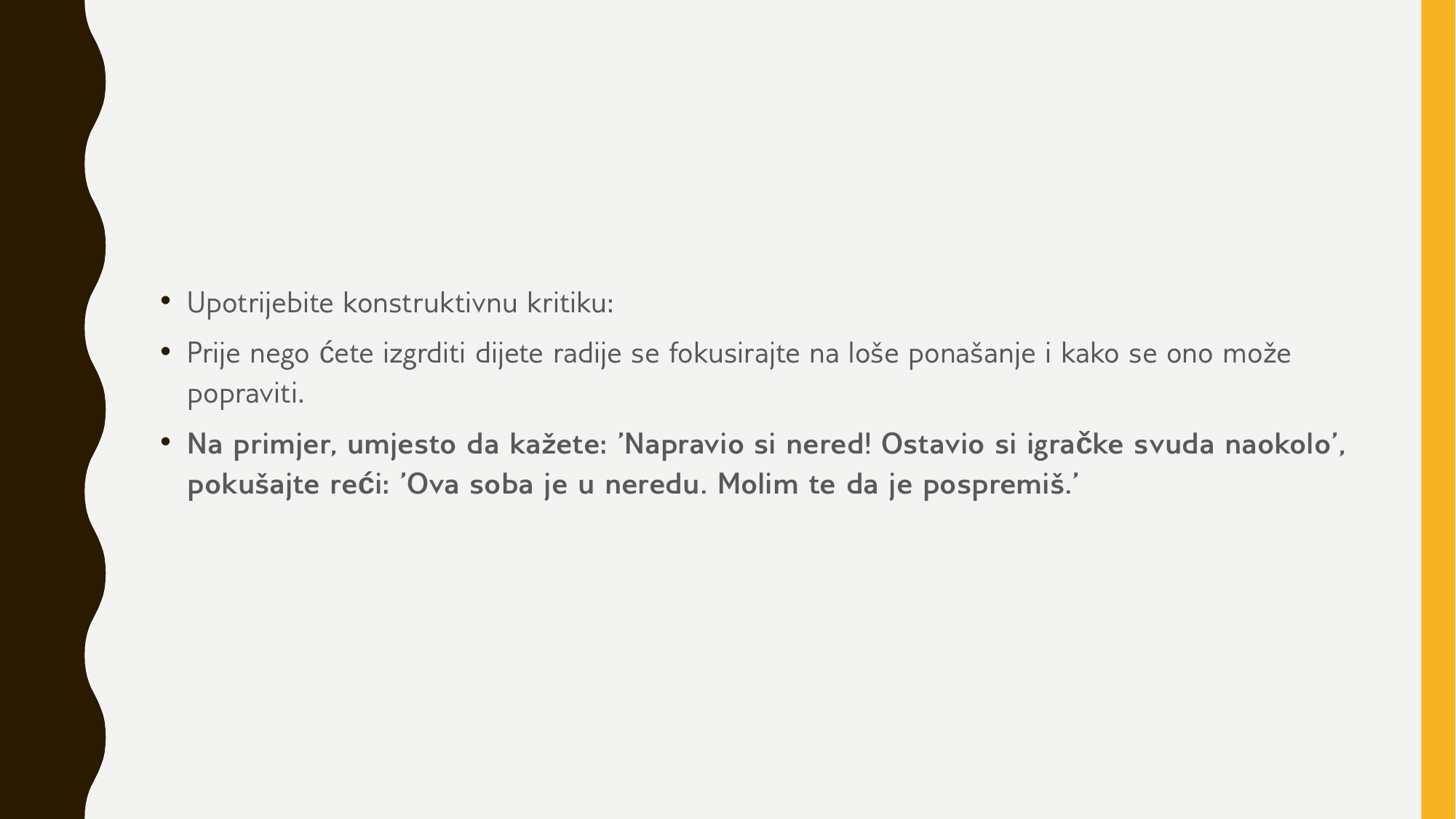

#
Upotrijebite konstruktivnu kritiku:
Prije nego ćete izgrditi dijete radije se fokusirajte na loše ponašanje i kako se ono može popraviti.
Na primjer, umjesto da kažete: ’Napravio si nered! Ostavio si igračke svuda naokolo’, pokušajte reći: ’Ova soba je u neredu. Molim te da je pospremiš.’